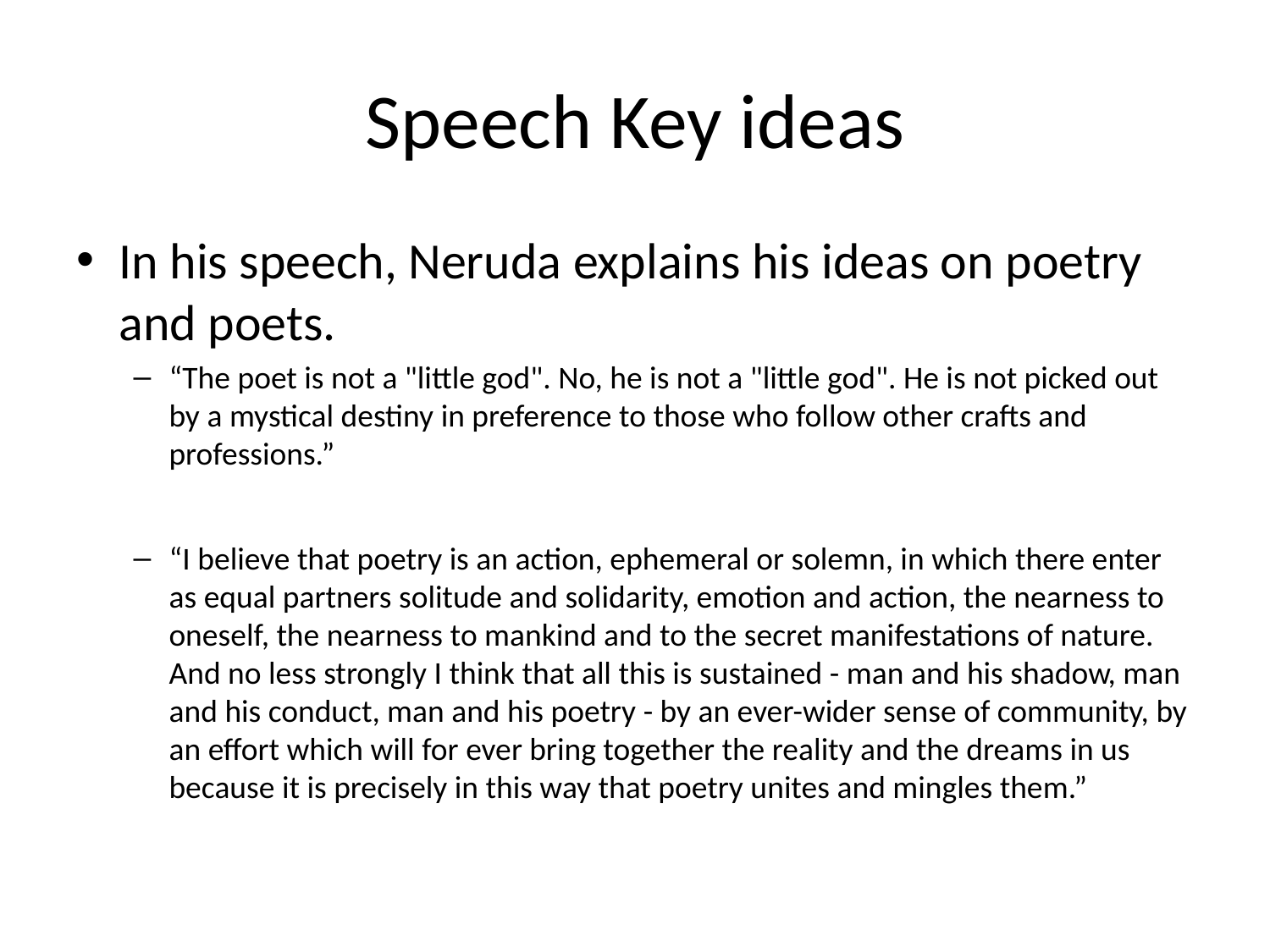

# Speech Key ideas
In his speech, Neruda explains his ideas on poetry and poets.
“The poet is not a "little god". No, he is not a "little god". He is not picked out by a mystical destiny in preference to those who follow other crafts and professions.”

“I believe that poetry is an action, ephemeral or solemn, in which there enter as equal partners solitude and solidarity, emotion and action, the nearness to oneself, the nearness to mankind and to the secret manifestations of nature. And no less strongly I think that all this is sustained - man and his shadow, man and his conduct, man and his poetry - by an ever-wider sense of community, by an effort which will for ever bring together the reality and the dreams in us because it is precisely in this way that poetry unites and mingles them.”